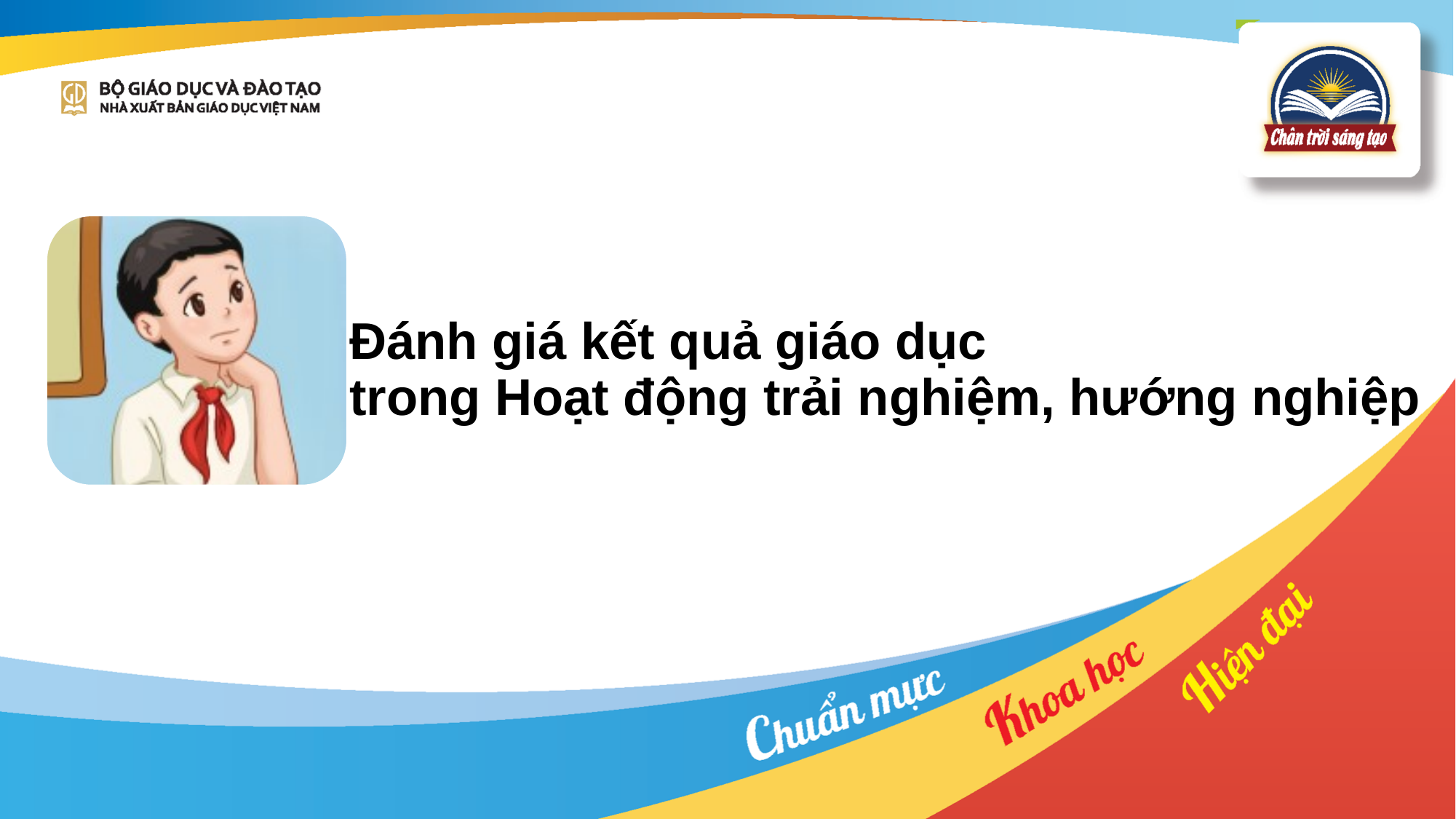

# Đánh giá kết quả giáo dục trong Hoạt động trải nghiệm, hướng nghiệp